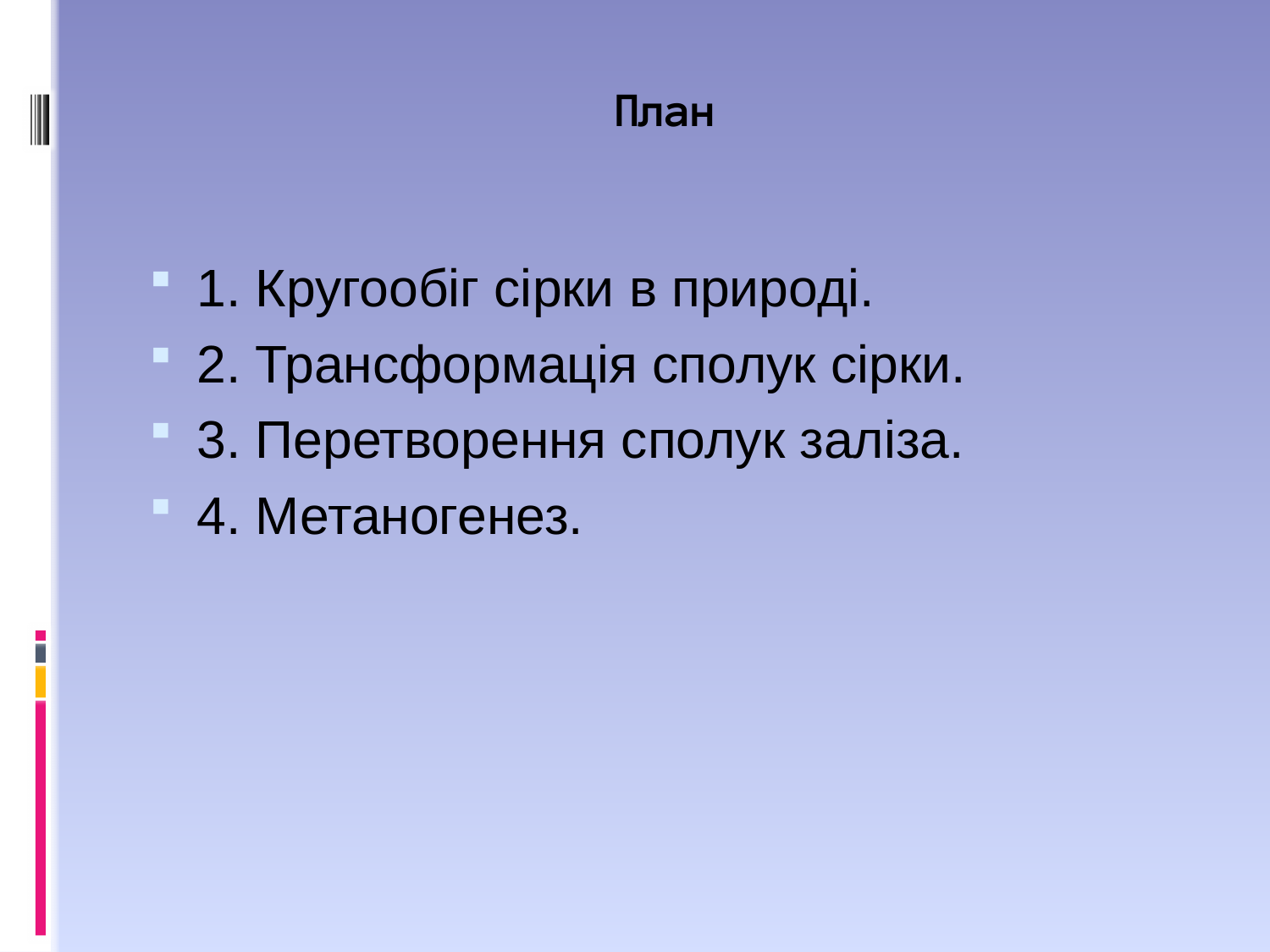

1. Кругообіг сірки в природі.
2. Трансформація сполук сірки.
3. Перетворення сполук заліза.
4. Метаногенез.

План